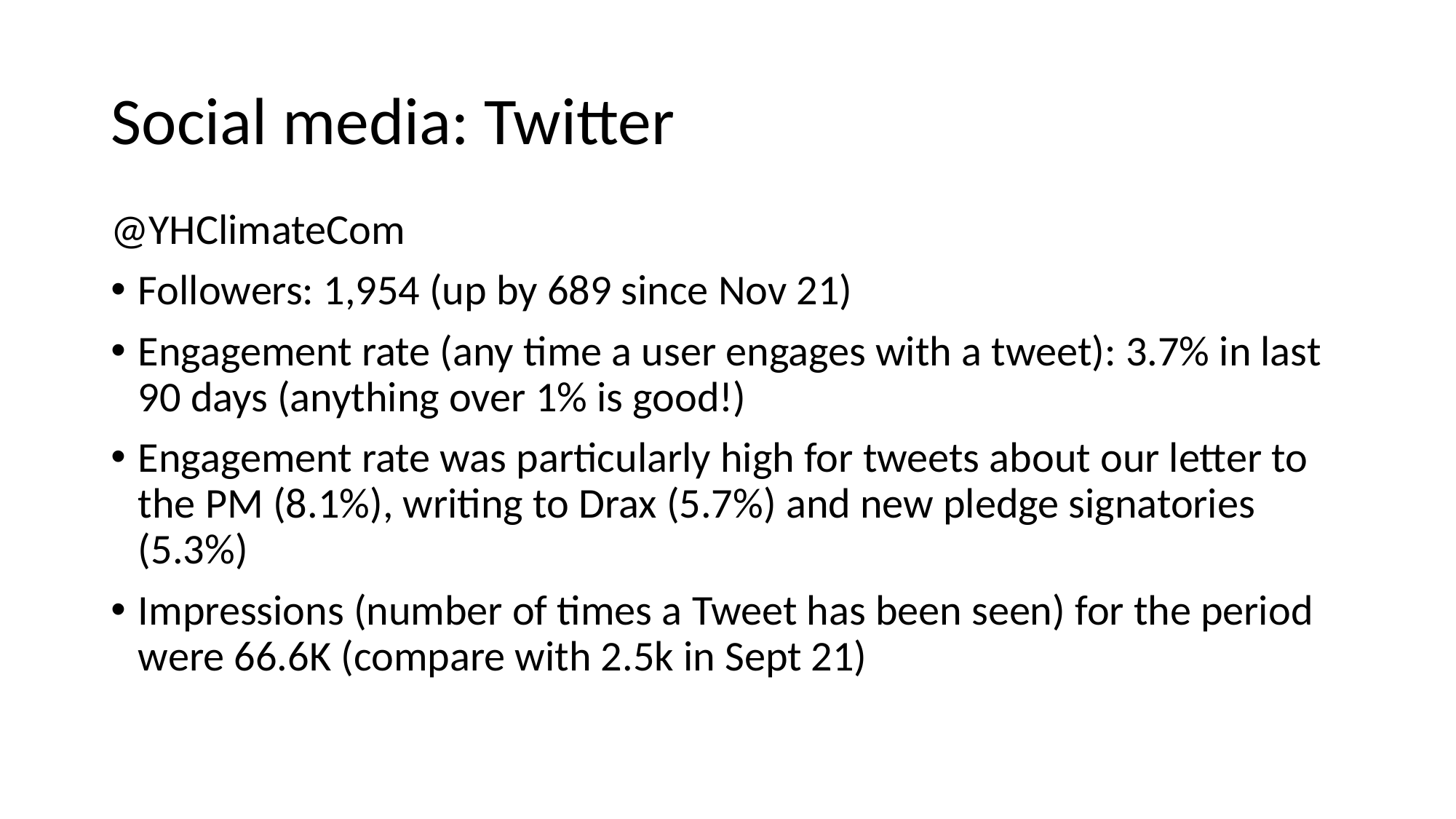

# Social media: Twitter
@YHClimateCom
Followers: 1,954 (up by 689 since Nov 21)
Engagement rate (any time a user engages with a tweet): 3.7% in last 90 days (anything over 1% is good!)
Engagement rate was particularly high for tweets about our letter to the PM (8.1%), writing to Drax (5.7%) and new pledge signatories (5.3%)
Impressions (number of times a Tweet has been seen) for the period were 66.6K (compare with 2.5k in Sept 21)